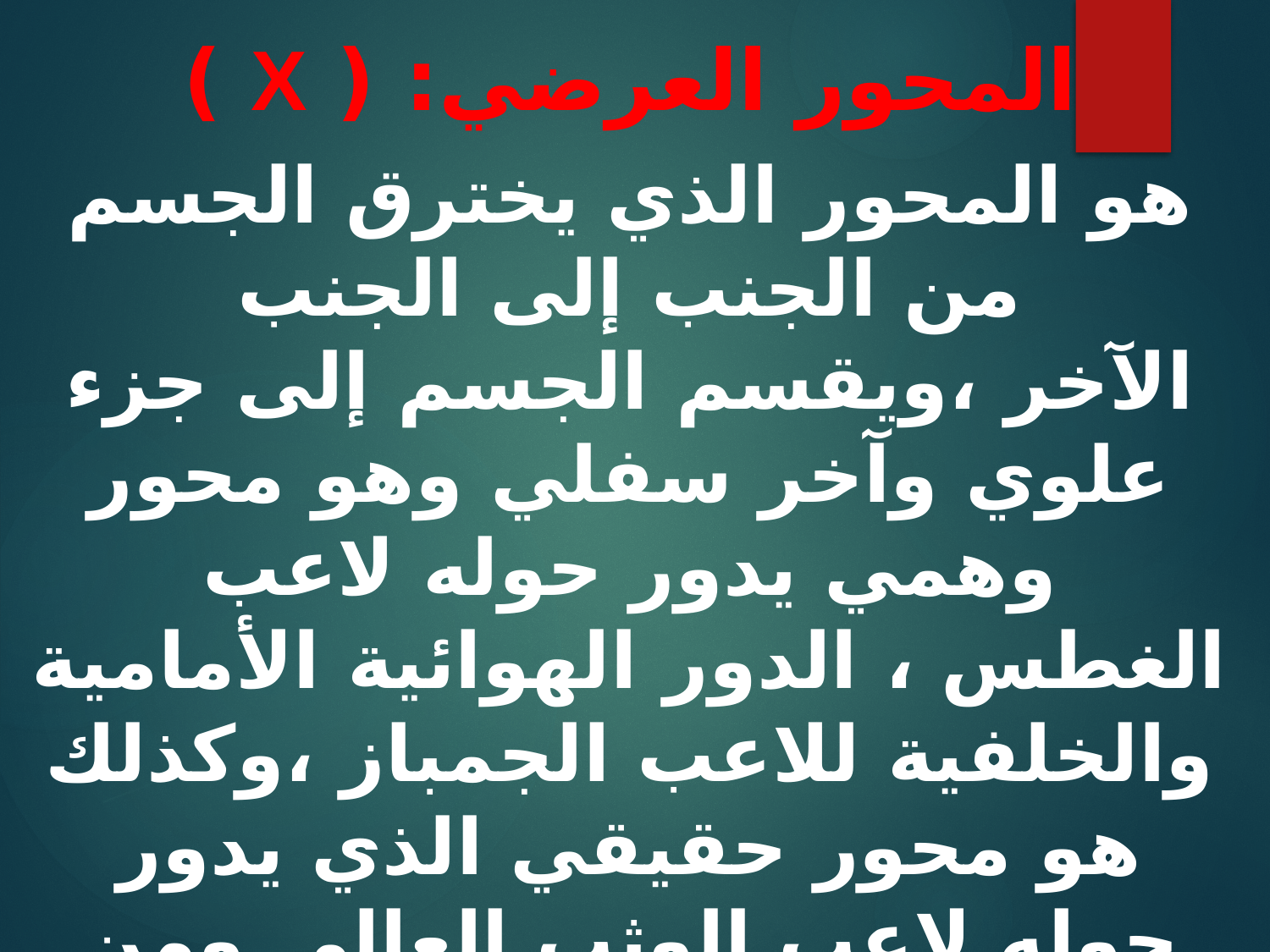

المحور العرضي: ( X )
هو المحور الذي يخترق الجسم من الجنب إلى الجنب الآخر ،ويقسم الجسم إلى جزء علوي وآخر سفلي وهو محور وهمي يدور حوله لاعب الغطس ، الدور الهوائية الأمامية والخلفية للاعب الجمباز ،وكذلك هو محور حقيقي الذي يدور حوله لاعب الوثب العالي ومن أمثلة الحركات ثني الجذع اماما وخلفا ،الدحرجة الامامية والخلفية ،ركل الكرة. وبما أنه يتقطع مع المستوي الأفقي والأمامي فيمكن أن نطلق عليه( L’axe Frontal- transversale)